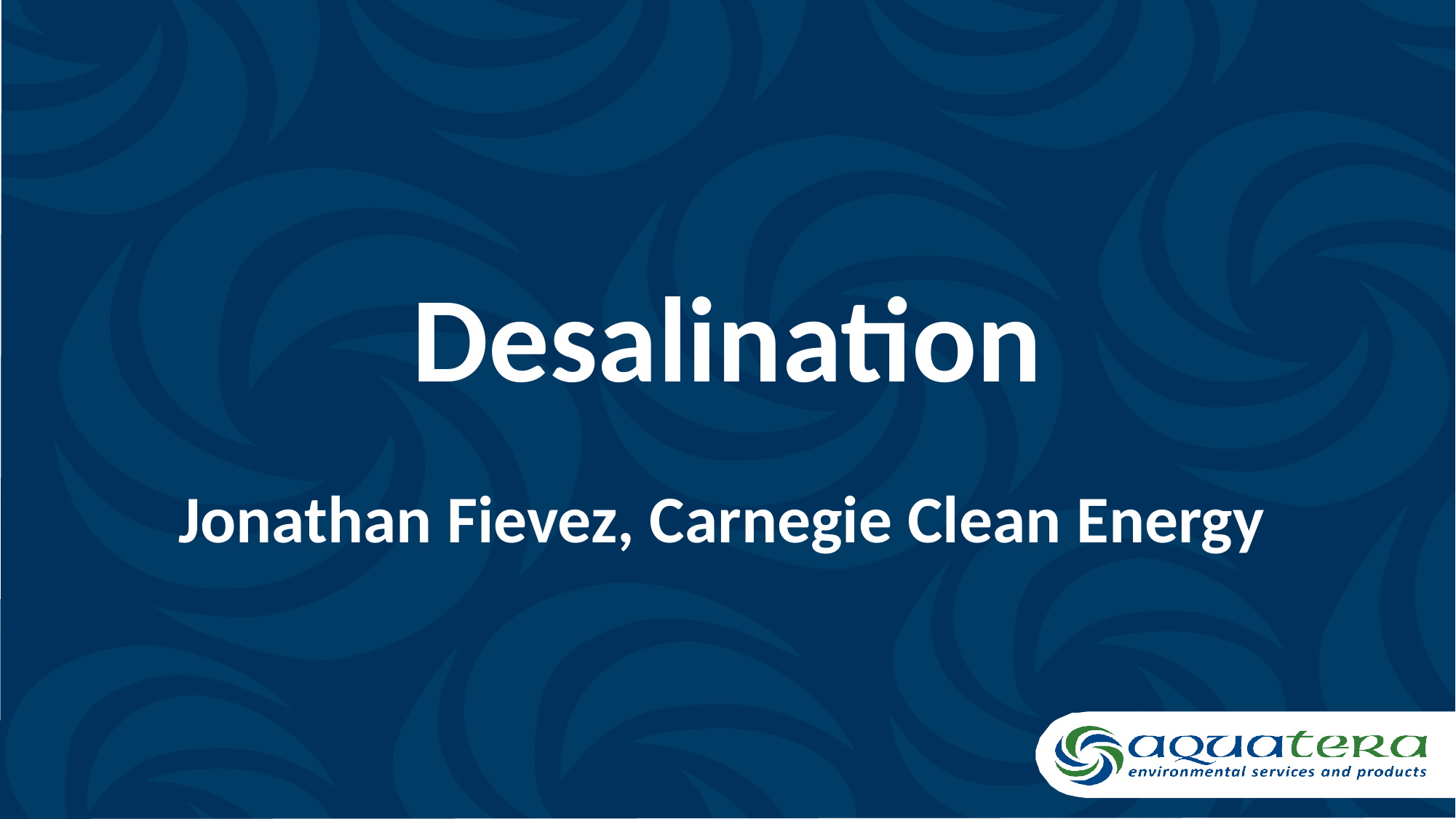

# Desalination Jonathan Fievez, Carnegie Clean Energy